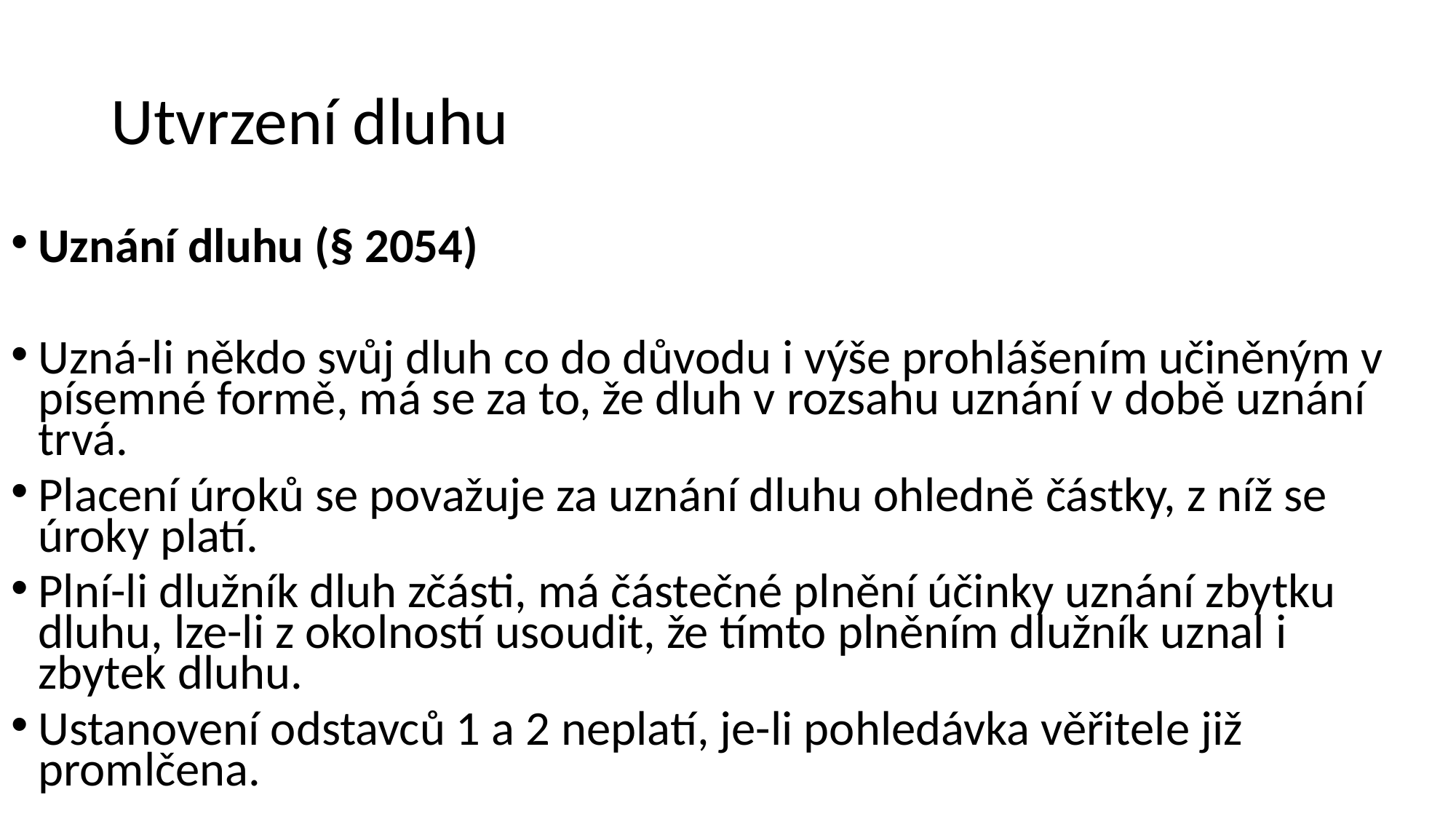

# Utvrzení dluhu

Uznání dluhu (§ 2054)

Uzná-li někdo svůj dluh co do důvodu i výše prohlášením učiněným v písemné formě, má se za to, že dluh v rozsahu uznání v době uznání trvá.
Placení úroků se považuje za uznání dluhu ohledně částky, z níž se úroky platí.
Plní-li dlužník dluh zčásti, má částečné plnění účinky uznání zbytku dluhu, lze-li z okolností usoudit, že tímto plněním dlužník uznal i zbytek dluhu.
Ustanovení odstavců 1 a 2 neplatí, je-li pohledávka věřitele již promlčena.